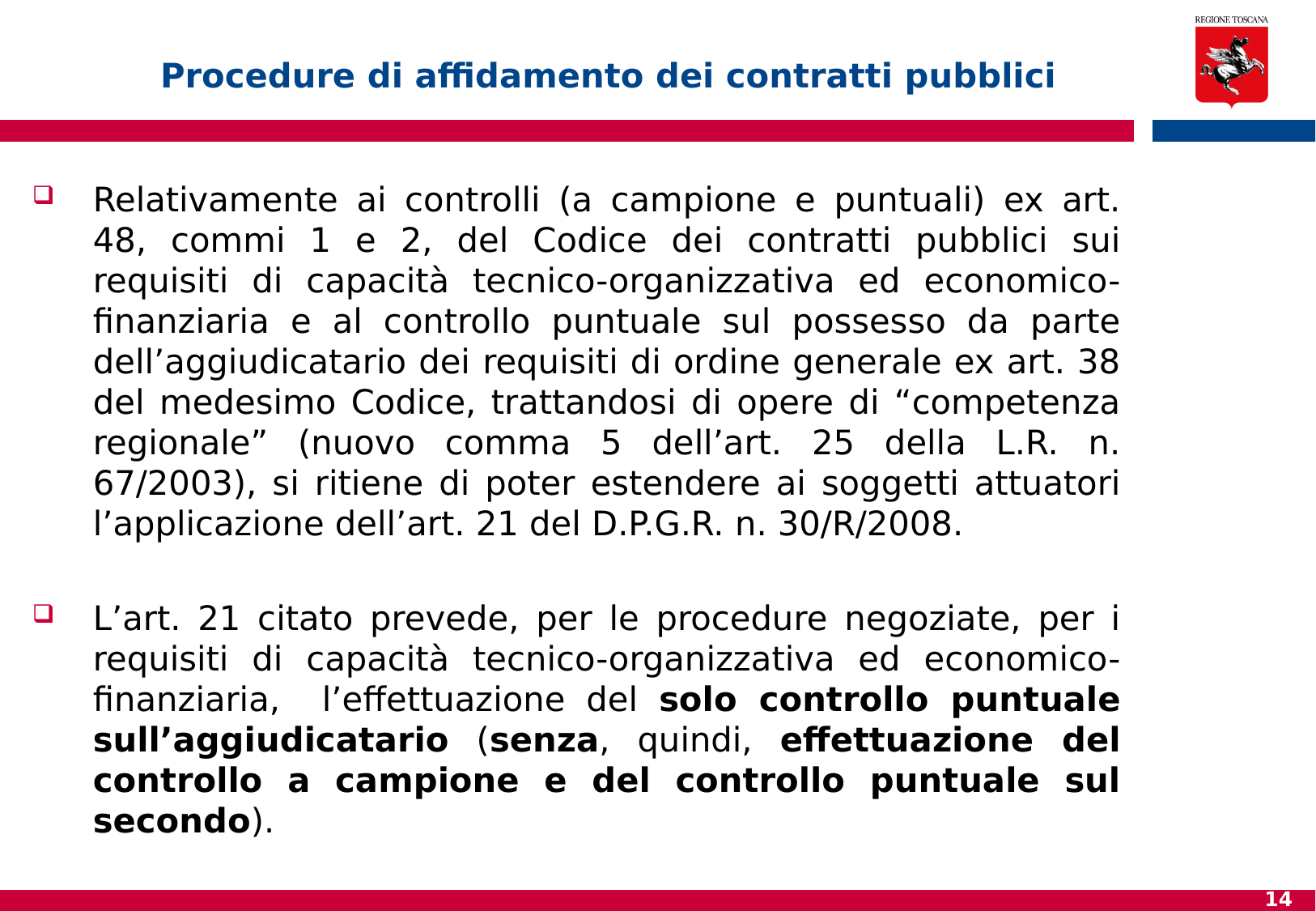

# Procedure di affidamento dei contratti pubblici
Relativamente ai controlli (a campione e puntuali) ex art. 48, commi 1 e 2, del Codice dei contratti pubblici sui requisiti di capacità tecnico-organizzativa ed economico-finanziaria e al controllo puntuale sul possesso da parte dell’aggiudicatario dei requisiti di ordine generale ex art. 38 del medesimo Codice, trattandosi di opere di “competenza regionale” (nuovo comma 5 dell’art. 25 della L.R. n. 67/2003), si ritiene di poter estendere ai soggetti attuatori l’applicazione dell’art. 21 del D.P.G.R. n. 30/R/2008.

L’art. 21 citato prevede, per le procedure negoziate, per i requisiti di capacità tecnico-organizzativa ed economico-finanziaria,  l’effettuazione del solo controllo puntuale sull’aggiudicatario (senza, quindi, effettuazione del controllo a campione e del controllo puntuale sul secondo).
14